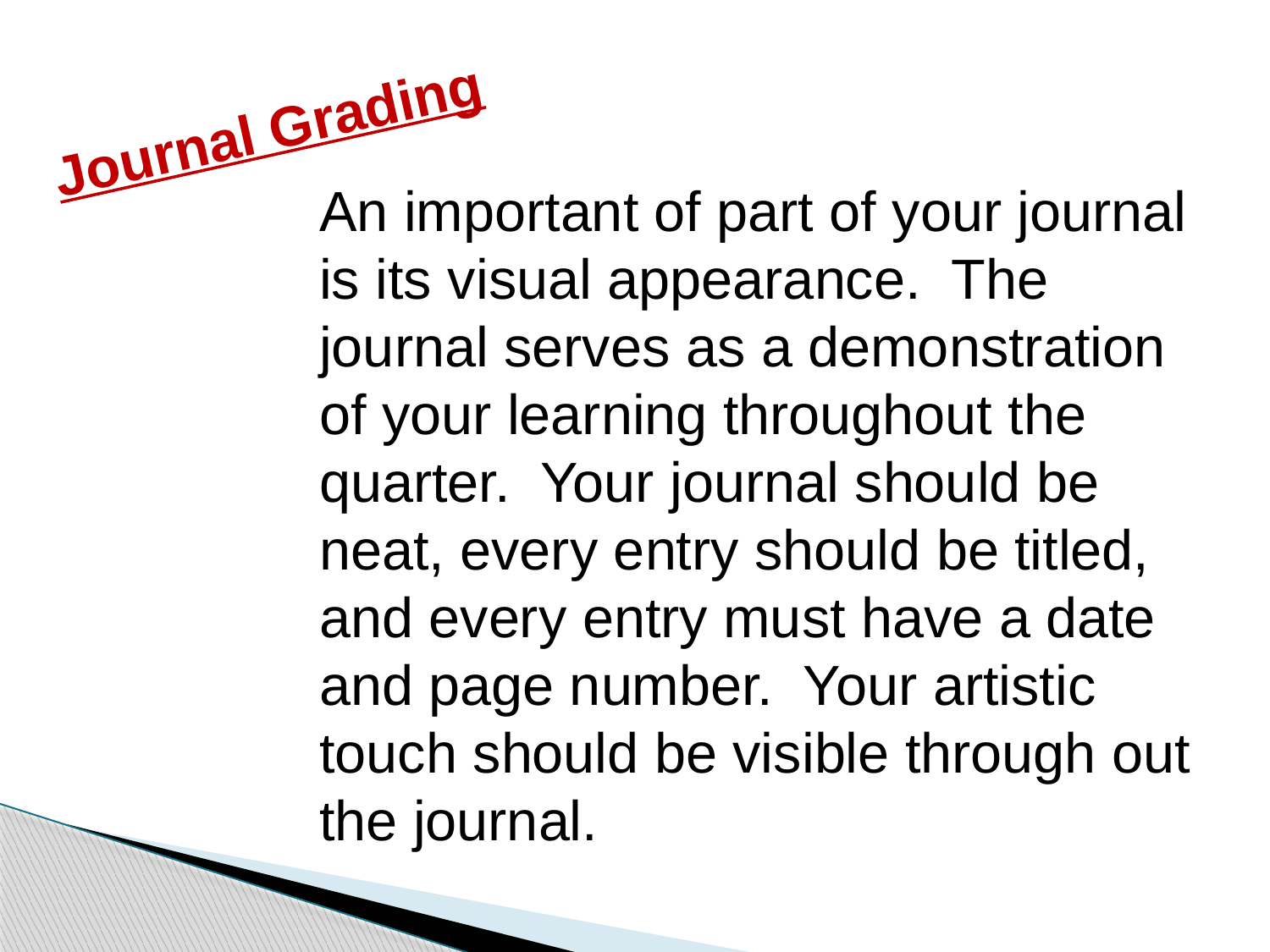

Journal Grading
An important of part of your journal is its visual appearance.  The journal serves as a demonstration of your learning throughout the quarter.  Your journal should be neat, every entry should be titled, and every entry must have a date and page number.  Your artistic touch should be visible through out the journal.